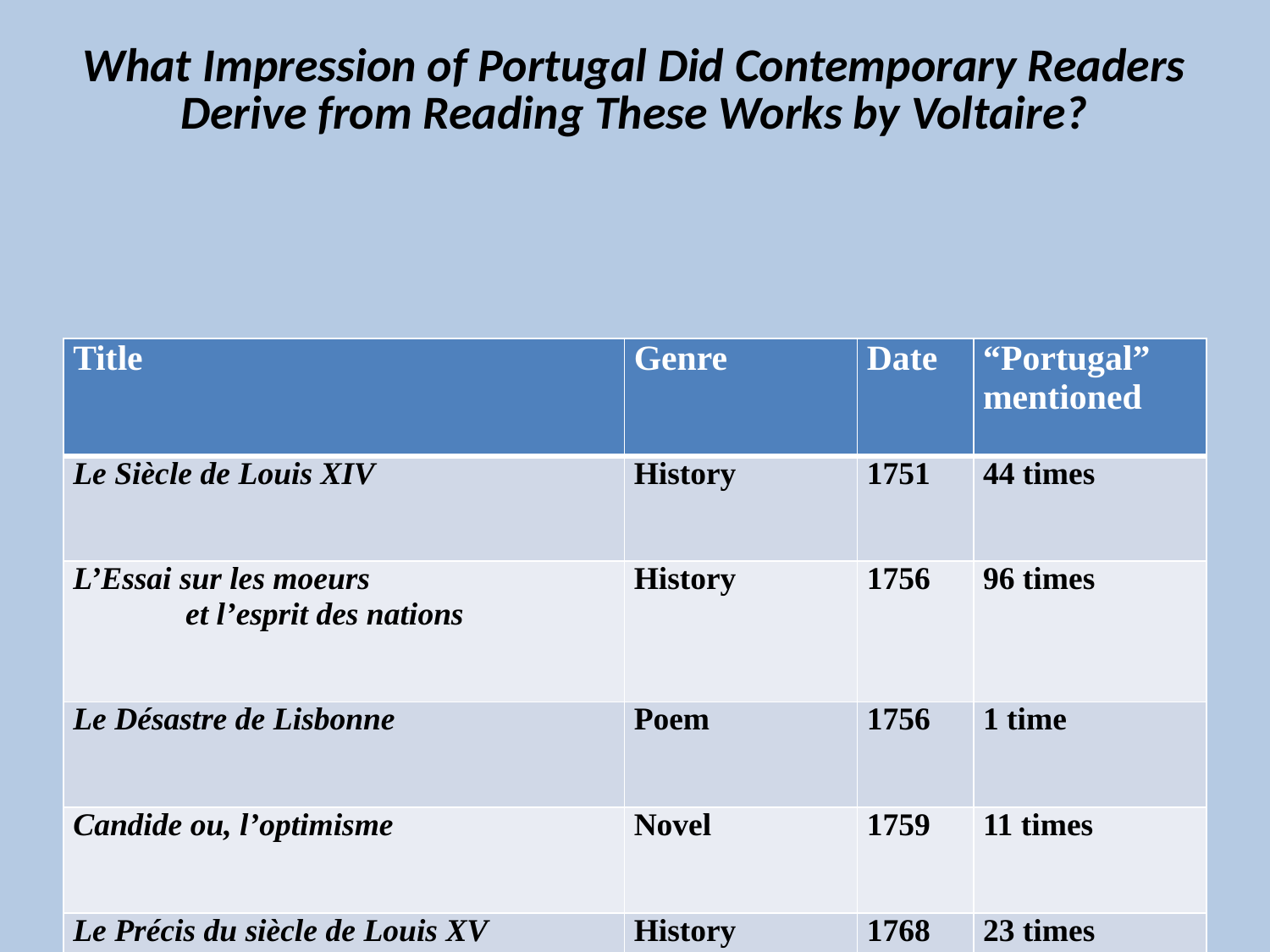

# What Impression of Portugal Did Contemporary Readers Derive from Reading These Works by Voltaire?
| Title | Genre | Date | “Portugal” mentioned |
| --- | --- | --- | --- |
| Le Siècle de Louis XIV | History | 1751 | 44 times |
| L’Essai sur les moeurs et l’esprit des nations | History | 1756 | 96 times |
| Le Désastre de Lisbonne | Poem | 1756 | 1 time |
| Candide ou, l’optimisme | Novel | 1759 | 11 times |
| Le Précis du siècle de Louis XV | History | 1768 | 23 times |